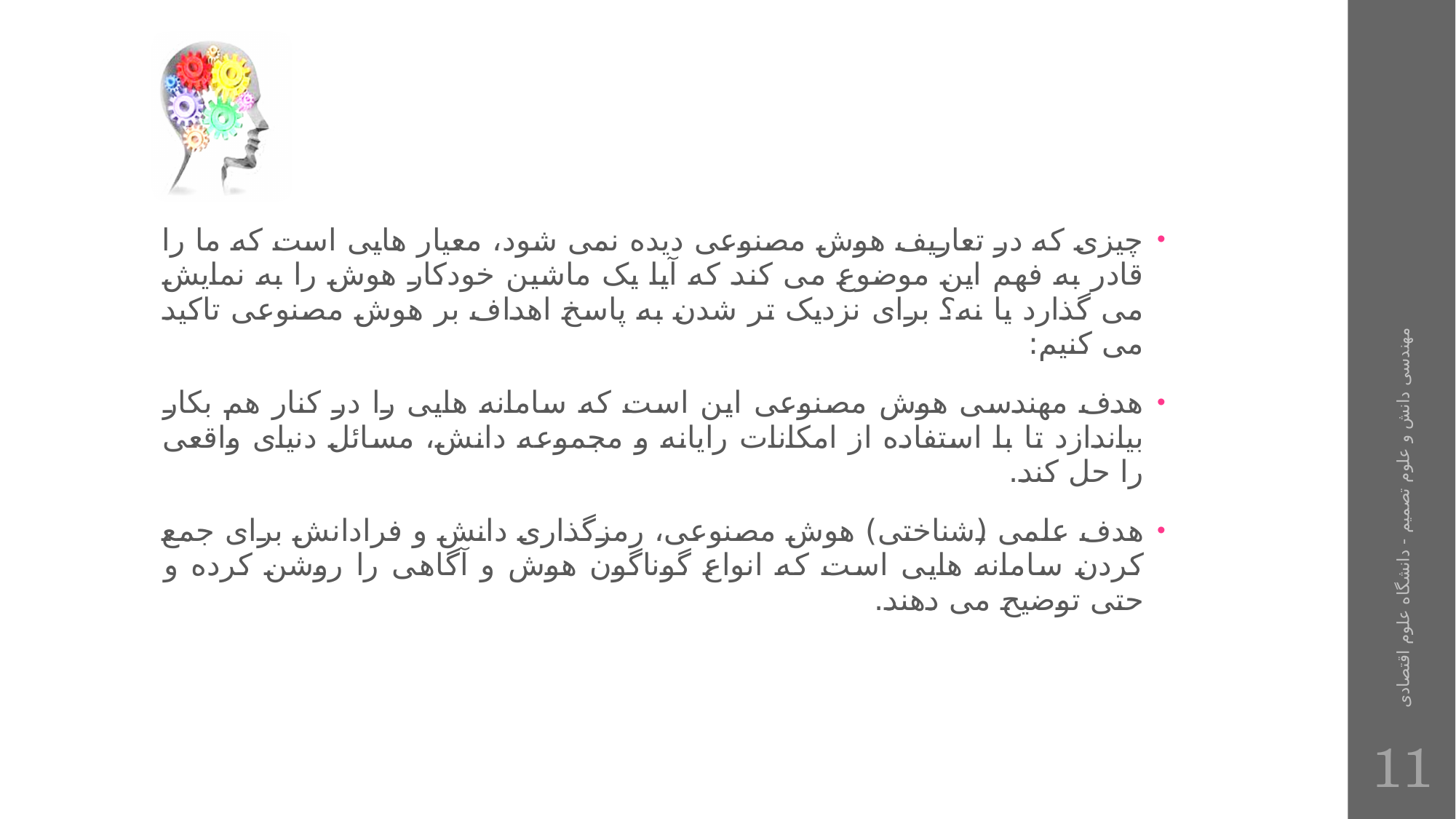

#
چیزی که در تعاریف هوش مصنوعی دیده نمی شود، معیار هایی است که ما را قادر به فهم این موضوع می کند که آیا یک ماشین خودکار هوش را به نمایش می گذارد یا نه؟ برای نزدیک تر شدن به پاسخ اهداف بر هوش مصنوعی تاکید می کنیم:
هدف مهندسی هوش مصنوعی این است که سامانه هایی را در کنار هم بکار بیاندازد تا با استفاده از امکانات رایانه و مجموعه دانش، مسائل دنیای واقعی را حل کند.
هدف علمی (شناختی) هوش مصنوعی، رمزگذاری دانش و فرادانش برای جمع کردن سامانه هایی است که انواع گوناگون هوش و آگاهی را روشن کرده و حتی توضیح می دهند.
مهندسی دانش و علوم تصمیم - دانشگاه علوم اقتصادی
11